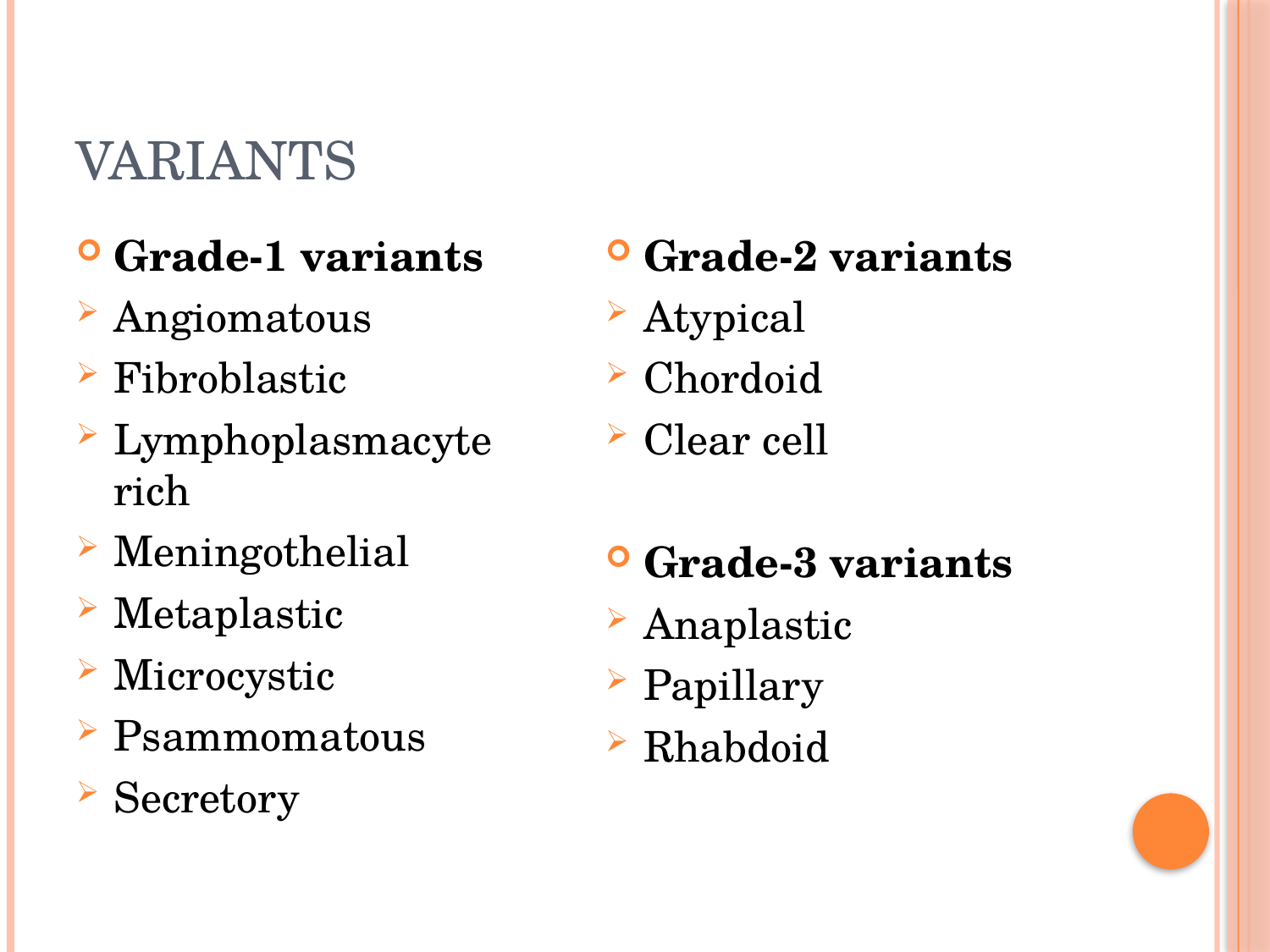

# variants
Grade-1 variants
Angiomatous
Fibroblastic
Lymphoplasmacyte rich
Meningothelial
Metaplastic
Microcystic
Psammomatous
Secretory

Grade-2 variants
Atypical
Chordoid
Clear cell

Grade-3 variants
Anaplastic
Papillary
Rhabdoid